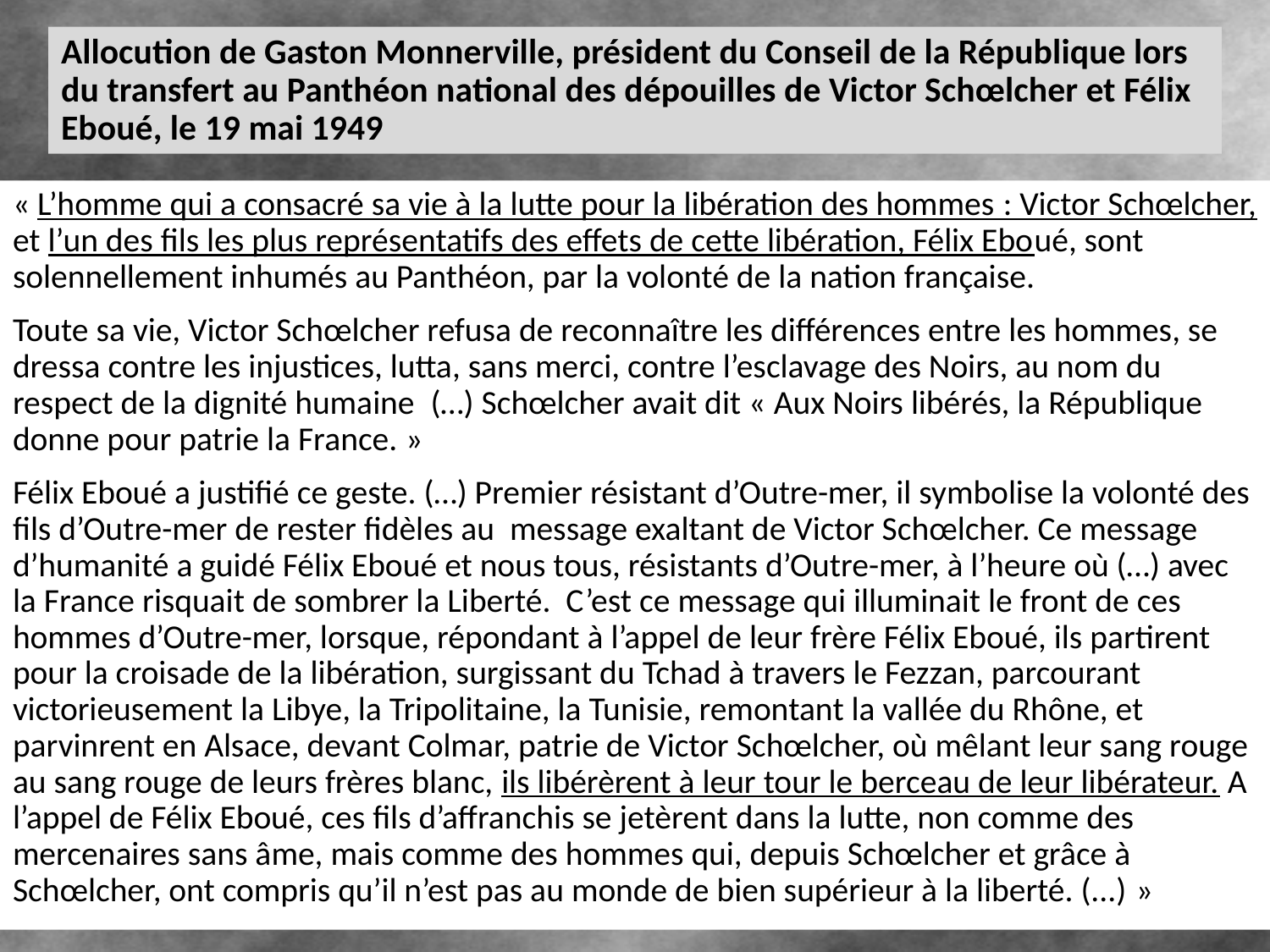

# Allocution de Gaston Monnerville, président du Conseil de la République lors du transfert au Panthéon national des dépouilles de Victor Schœlcher et Félix Eboué, le 19 mai 1949
« L’homme qui a consacré sa vie à la lutte pour la libération des hommes : Victor Schœlcher, et l’un des fils les plus représentatifs des effets de cette libération, Félix Eboué, sont solennellement inhumés au Panthéon, par la volonté de la nation française.
Toute sa vie, Victor Schœlcher refusa de reconnaître les différences entre les hommes, se dressa contre les injustices, lutta, sans merci, contre l’esclavage des Noirs, au nom du respect de la dignité humaine  (…) Schœlcher avait dit « Aux Noirs libérés, la République donne pour patrie la France. »
Félix Eboué a justifié ce geste. (…) Premier résistant d’Outre-mer, il symbolise la volonté des fils d’Outre-mer de rester fidèles au  message exaltant de Victor Schœlcher. Ce message d’humanité a guidé Félix Eboué et nous tous, résistants d’Outre-mer, à l’heure où (…) avec la France risquait de sombrer la Liberté.  C’est ce message qui illuminait le front de ces hommes d’Outre-mer, lorsque, répondant à l’appel de leur frère Félix Eboué, ils partirent pour la croisade de la libération, surgissant du Tchad à travers le Fezzan, parcourant victorieusement la Libye, la Tripolitaine, la Tunisie, remontant la vallée du Rhône, et parvinrent en Alsace, devant Colmar, patrie de Victor Schœlcher, où mêlant leur sang rouge au sang rouge de leurs frères blanc, ils libérèrent à leur tour le berceau de leur libérateur. A l’appel de Félix Eboué, ces fils d’affranchis se jetèrent dans la lutte, non comme des mercenaires sans âme, mais comme des hommes qui, depuis Schœlcher et grâce à Schœlcher, ont compris qu’il n’est pas au monde de bien supérieur à la liberté. (...) »